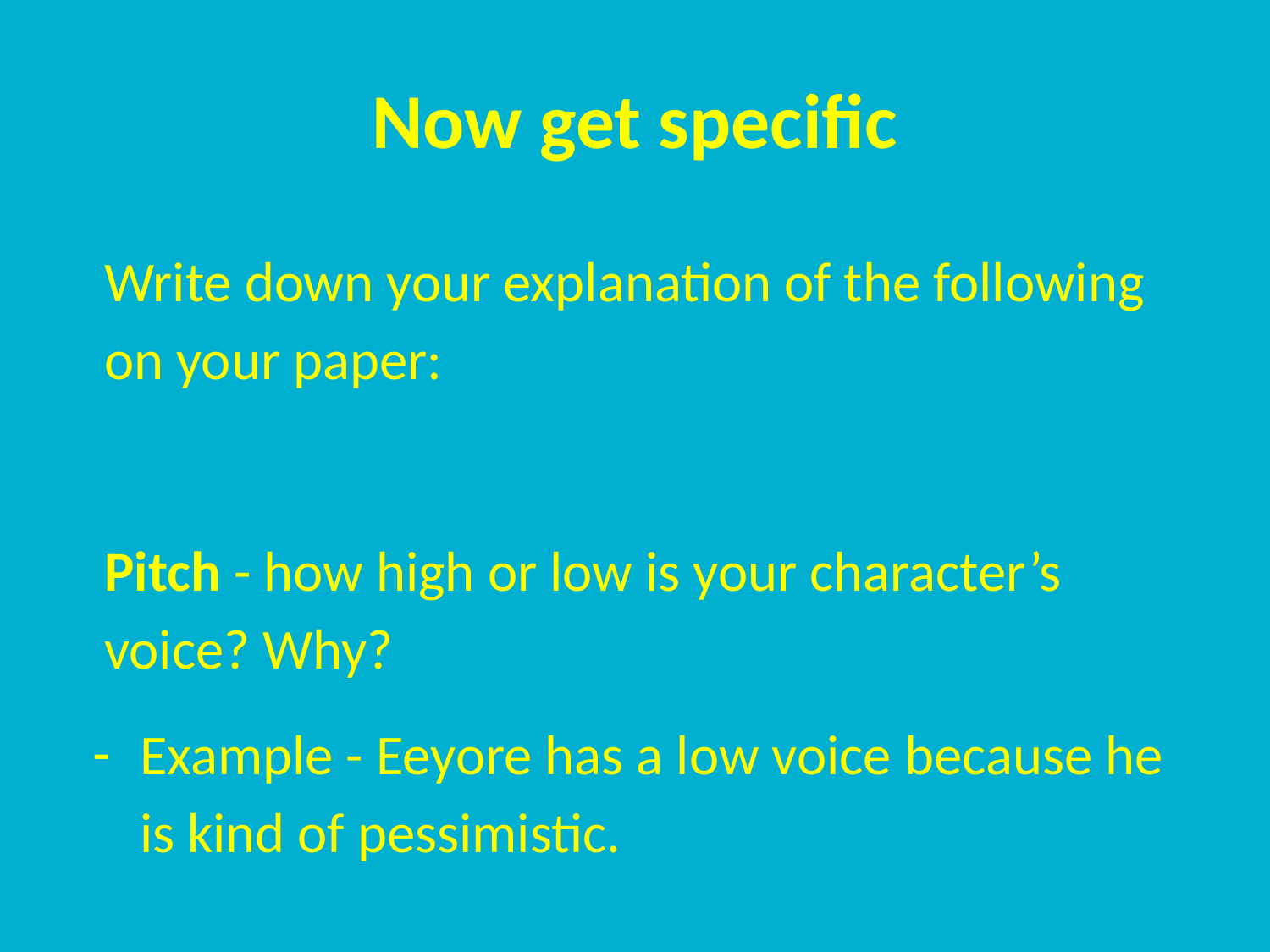

# Now get specific
Write down your explanation of the following on your paper:

Pitch - how high or low is your character’s voice? Why?
Example - Eeyore has a low voice because he is kind of pessimistic.